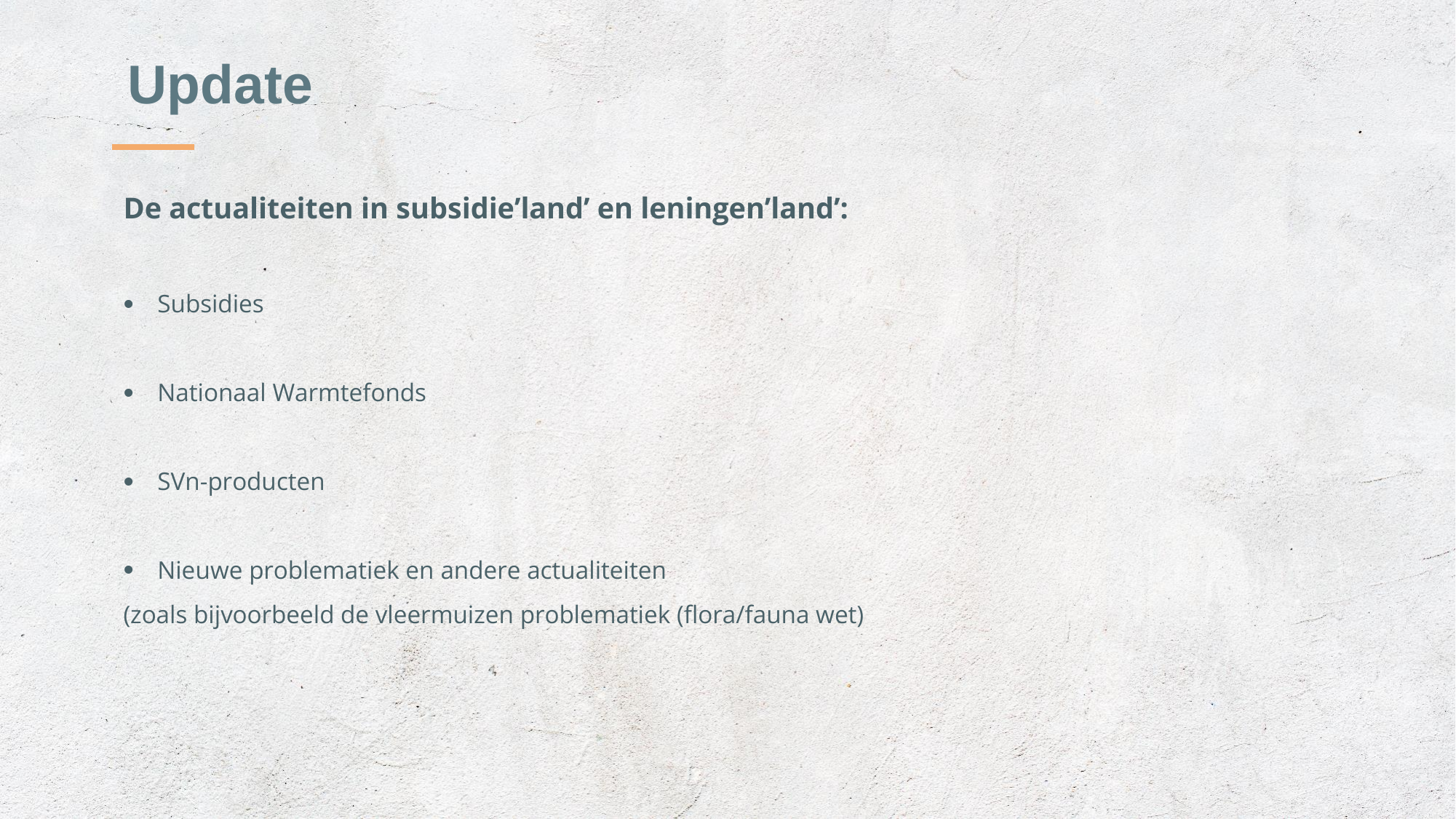

Update

De actualiteiten in subsidie’land’ en leningen’land’:

Subsidies

Nationaal Warmtefonds

SVn-producten

Nieuwe problematiek en andere actualiteiten
(zoals bijvoorbeeld de vleermuizen problematiek (flora/fauna wet)